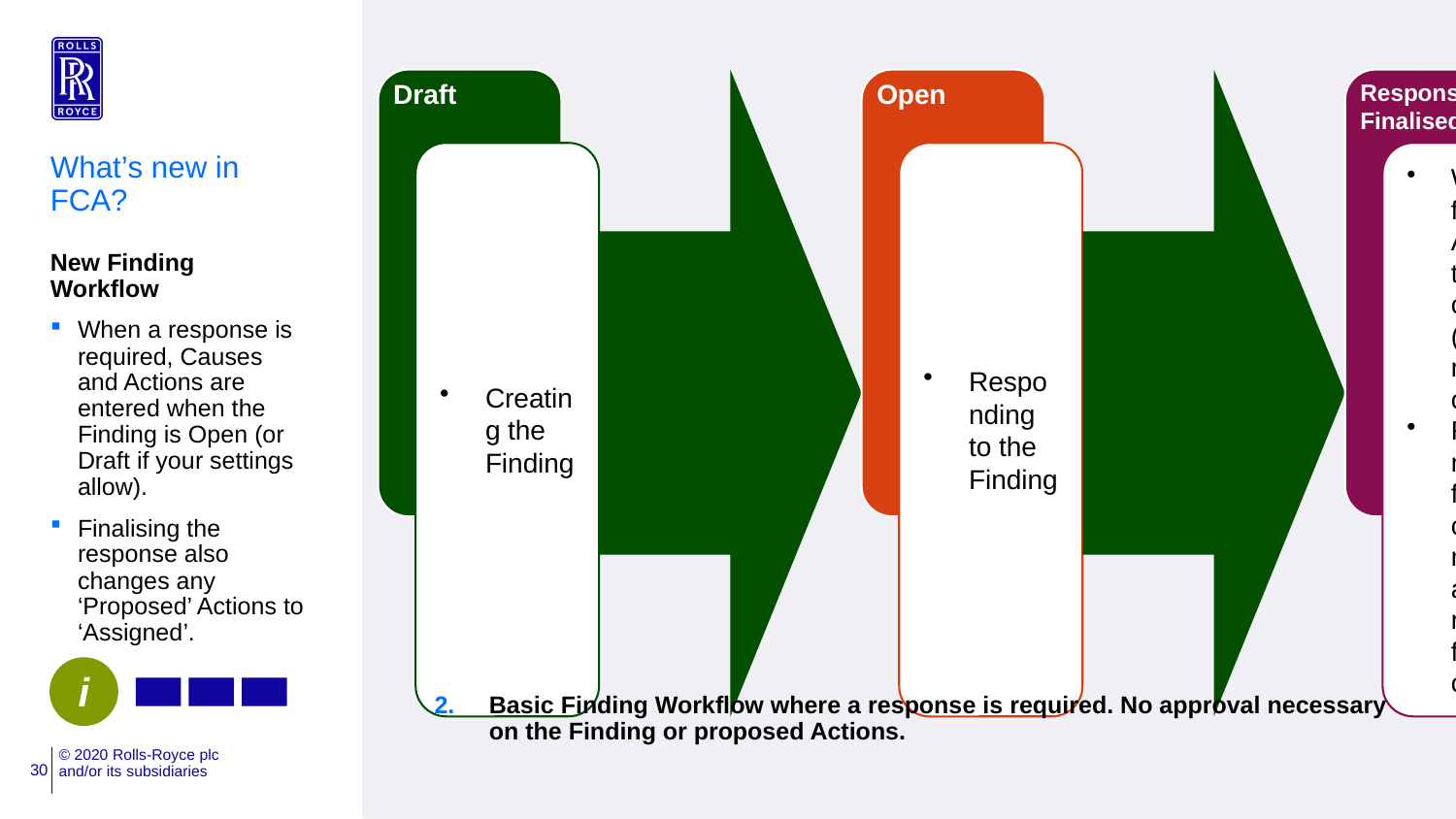

Draft
Open
Creating the Finding
Responding to the Finding
What’s new in FCA?
New Finding Workflow
When a response is required, Causes and Actions are entered when the Finding is Open (or Draft if your settings allow).
Finalising the response also changes any ‘Proposed’ Actions to ‘Assigned’.

Basic Finding Workflow where a response is required. No approval necessary on the Finding or proposed Actions.